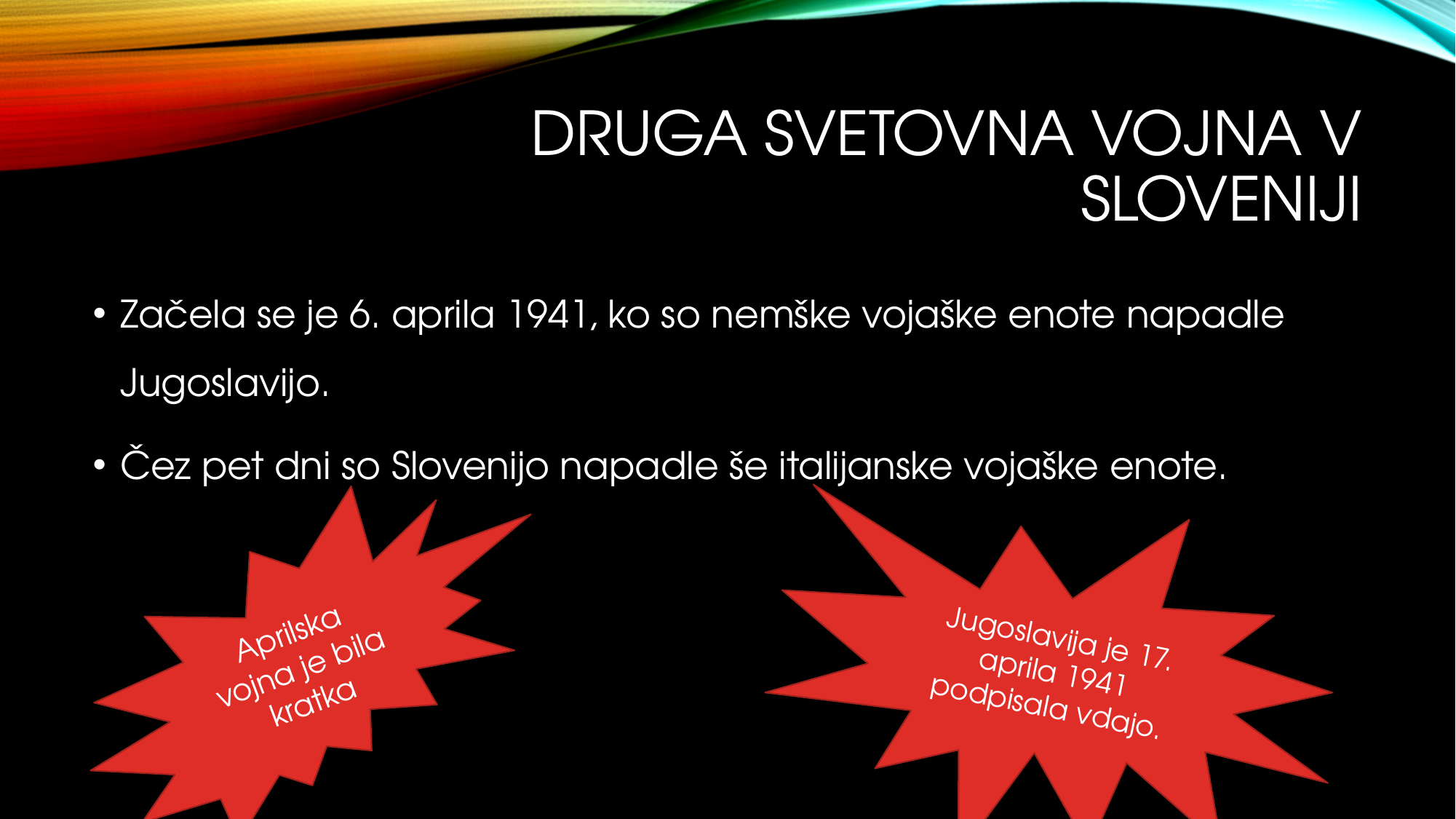

# Druga svetovna vojna v sloveniji
Začela se je 6. aprila 1941, ko so nemške vojaške enote napadle Jugoslavijo.
Čez pet dni so Slovenijo napadle še italijanske vojaške enote.

Jugoslavija je 17. aprila 1941 podpisala vdajo.
Aprilska vojna je bila kratka